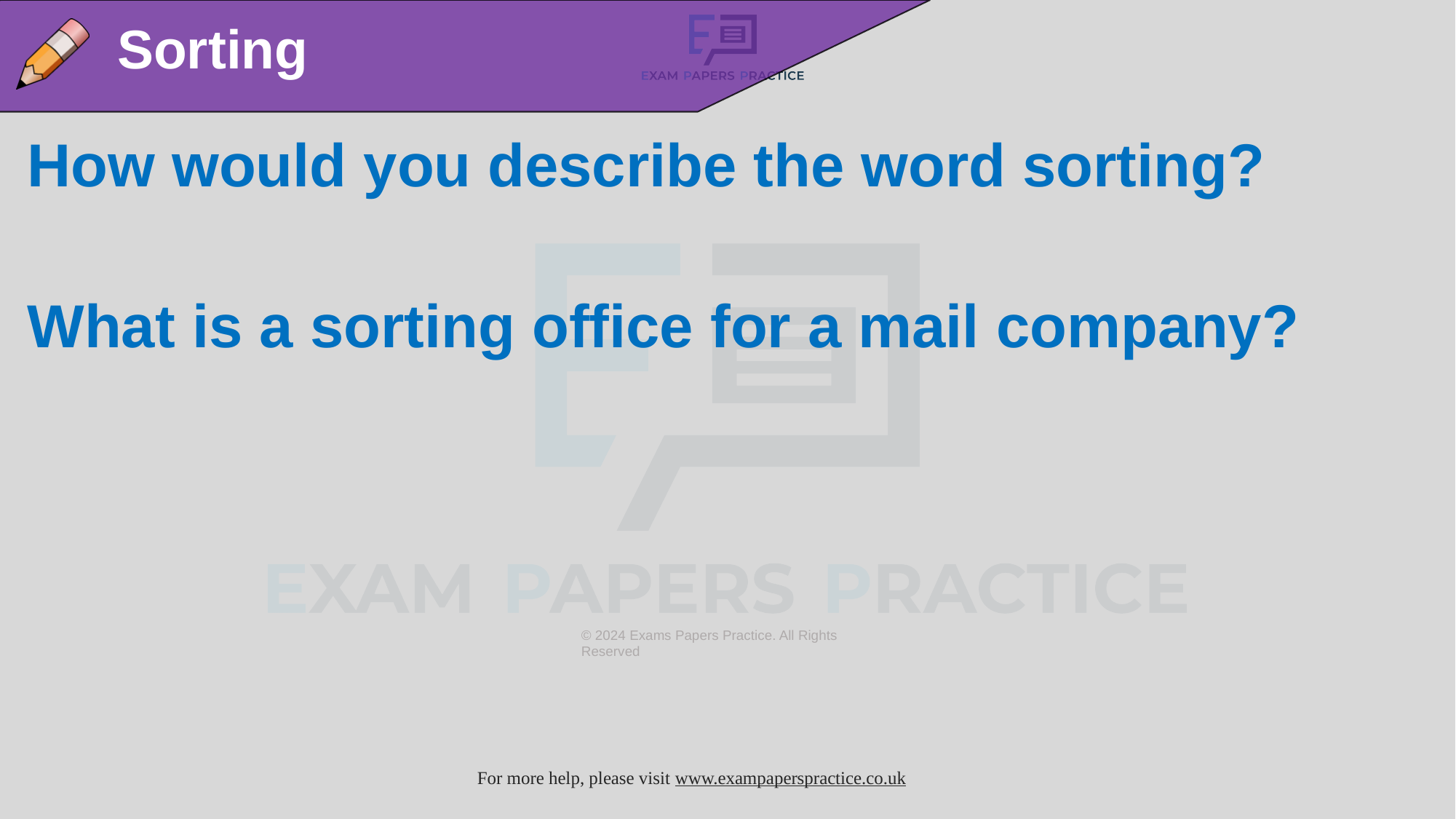

Sorting
How would you describe the word sorting?

What is a sorting office for a mail company?